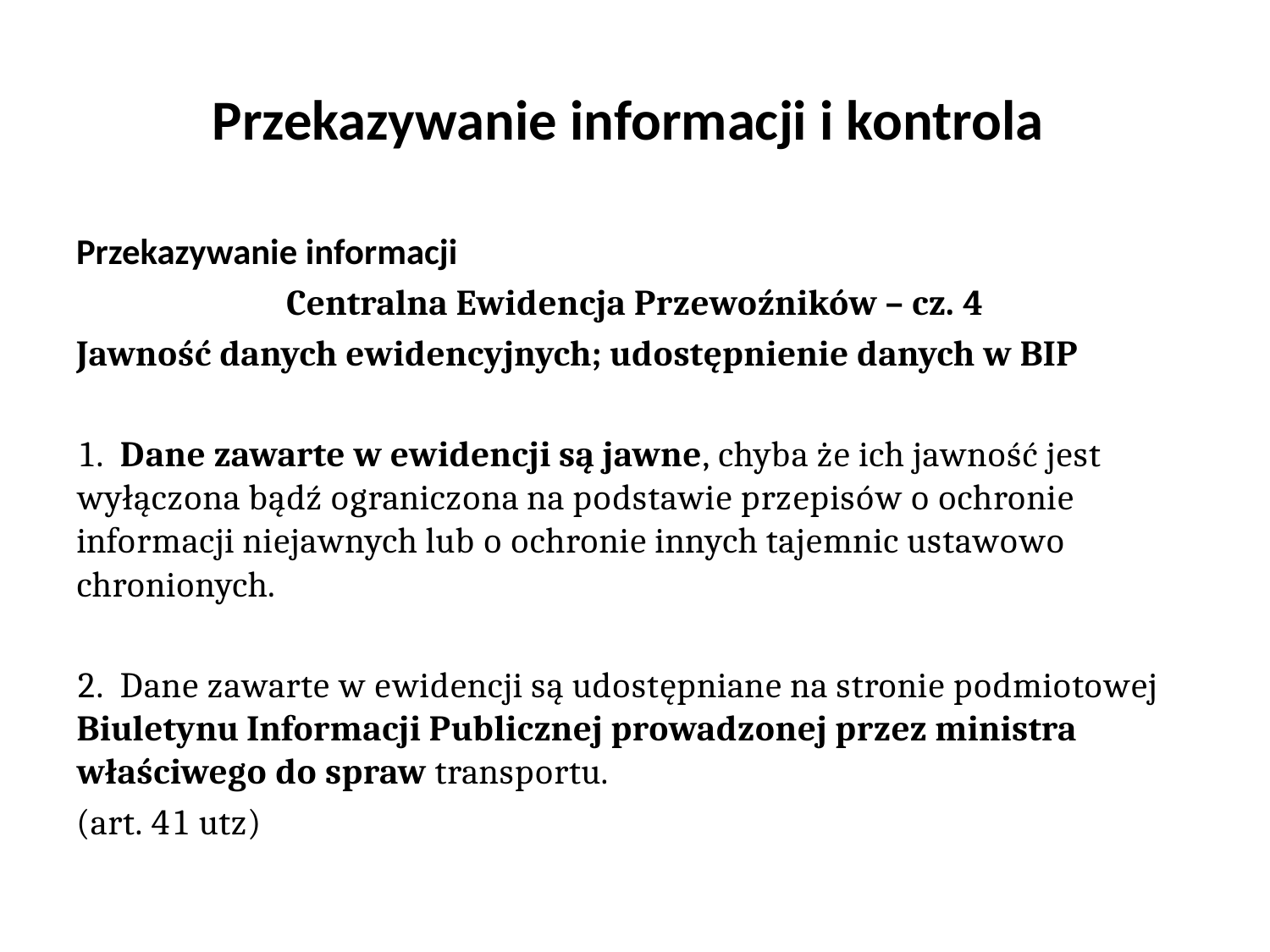

# Przekazywanie informacji i kontrola
Przekazywanie informacji
Centralna Ewidencja Przewoźników – cz. 4
Jawność danych ewidencyjnych; udostępnienie danych w BIP

1.  Dane zawarte w ewidencji są jawne, chyba że ich jawność jest wyłączona bądź ograniczona na podstawie przepisów o ochronie informacji niejawnych lub o ochronie innych tajemnic ustawowo chronionych.

2.  Dane zawarte w ewidencji są udostępniane na stronie podmiotowej Biuletynu Informacji Publicznej prowadzonej przez ministra właściwego do spraw transportu.
(art. 41 utz)